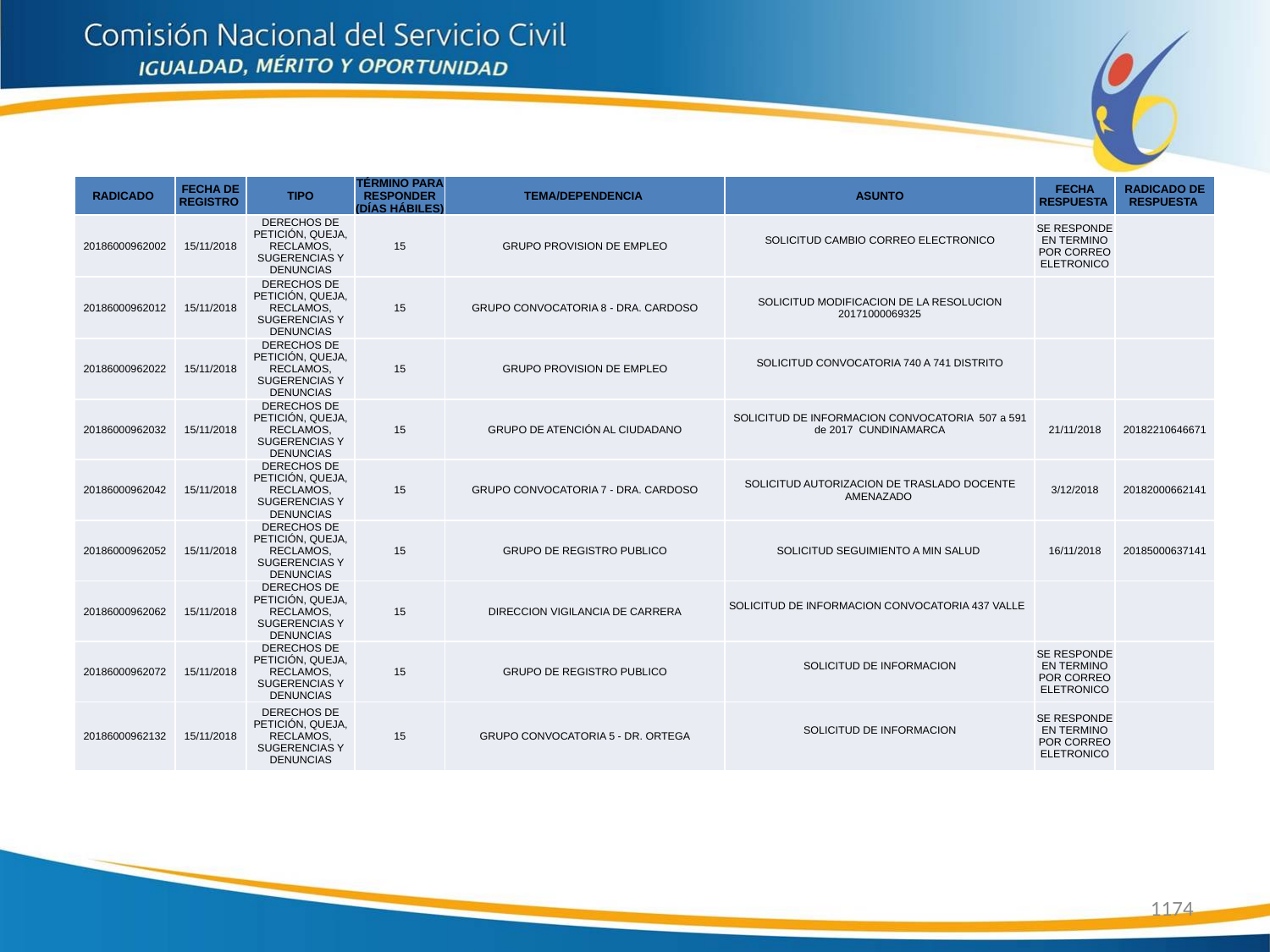

| RADICADO | FECHA DE REGISTRO | TIPO | TÉRMINO PARA RESPONDER (DÍAS HÁBILES) | TEMA/DEPENDENCIA | ASUNTO | FECHA RESPUESTA | RADICADO DE RESPUESTA |
| --- | --- | --- | --- | --- | --- | --- | --- |
| 20186000962002 | 15/11/2018 | DERECHOS DE PETICIÓN, QUEJA, RECLAMOS, SUGERENCIAS Y DENUNCIAS | 15 | GRUPO PROVISION DE EMPLEO | SOLICITUD CAMBIO CORREO ELECTRONICO | SE RESPONDE EN TERMINO POR CORREO ELETRONICO |  |
| 20186000962012 | 15/11/2018 | DERECHOS DE PETICIÓN, QUEJA, RECLAMOS, SUGERENCIAS Y DENUNCIAS | 15 | GRUPO CONVOCATORIA 8 - DRA. CARDOSO | SOLICITUD MODIFICACION DE LA RESOLUCION 20171000069325 |  |  |
| 20186000962022 | 15/11/2018 | DERECHOS DE PETICIÓN, QUEJA, RECLAMOS, SUGERENCIAS Y DENUNCIAS | 15 | GRUPO PROVISION DE EMPLEO | SOLICITUD CONVOCATORIA 740 A 741 DISTRITO |  |  |
| 20186000962032 | 15/11/2018 | DERECHOS DE PETICIÓN, QUEJA, RECLAMOS, SUGERENCIAS Y DENUNCIAS | 15 | GRUPO DE ATENCIÓN AL CIUDADANO | SOLICITUD DE INFORMACION CONVOCATORIA 507 a 591 de 2017 CUNDINAMARCA | 21/11/2018 | 20182210646671 |
| 20186000962042 | 15/11/2018 | DERECHOS DE PETICIÓN, QUEJA, RECLAMOS, SUGERENCIAS Y DENUNCIAS | 15 | GRUPO CONVOCATORIA 7 - DRA. CARDOSO | SOLICITUD AUTORIZACION DE TRASLADO DOCENTE AMENAZADO | 3/12/2018 | 20182000662141 |
| 20186000962052 | 15/11/2018 | DERECHOS DE PETICIÓN, QUEJA, RECLAMOS, SUGERENCIAS Y DENUNCIAS | 15 | GRUPO DE REGISTRO PUBLICO | SOLICITUD SEGUIMIENTO A MIN SALUD | 16/11/2018 | 20185000637141 |
| 20186000962062 | 15/11/2018 | DERECHOS DE PETICIÓN, QUEJA, RECLAMOS, SUGERENCIAS Y DENUNCIAS | 15 | DIRECCION VIGILANCIA DE CARRERA | SOLICITUD DE INFORMACION CONVOCATORIA 437 VALLE |  |  |
| 20186000962072 | 15/11/2018 | DERECHOS DE PETICIÓN, QUEJA, RECLAMOS, SUGERENCIAS Y DENUNCIAS | 15 | GRUPO DE REGISTRO PUBLICO | SOLICITUD DE INFORMACION | SE RESPONDE EN TERMINO POR CORREO ELETRONICO |  |
| 20186000962132 | 15/11/2018 | DERECHOS DE PETICIÓN, QUEJA, RECLAMOS, SUGERENCIAS Y DENUNCIAS | 15 | GRUPO CONVOCATORIA 5 - DR. ORTEGA | SOLICITUD DE INFORMACION | SE RESPONDE EN TERMINO POR CORREO ELETRONICO |  |
1174